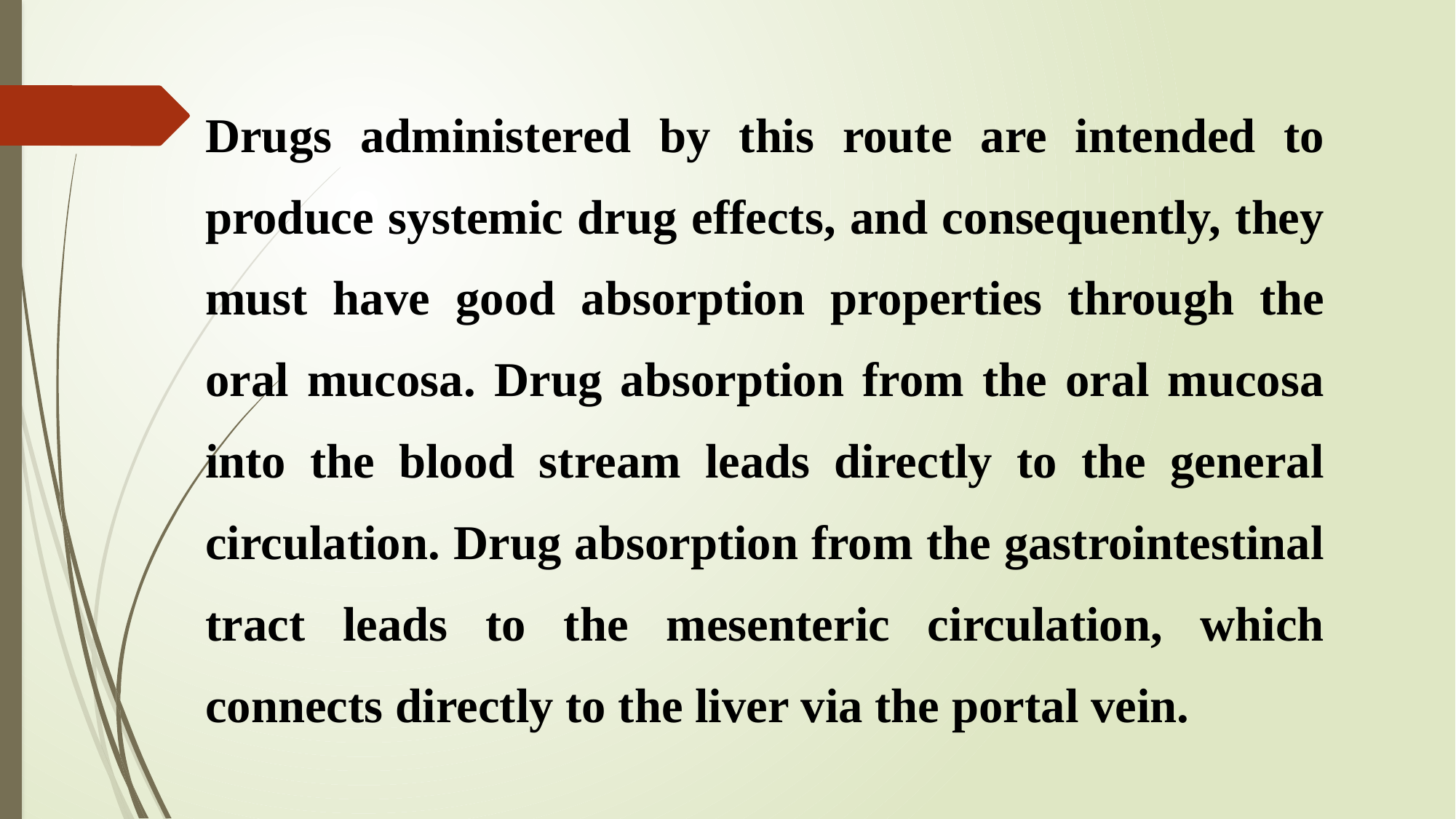

# Drugs administered by this route are intended to produce systemic drug effects, and consequently, they must have good absorption properties through the oral mucosa. Drug absorption from the oral mucosa into the blood stream leads directly to the general circulation. Drug absorption from the gastrointestinal tract leads to the mesenteric circulation, which connects directly to the liver via the portal vein.